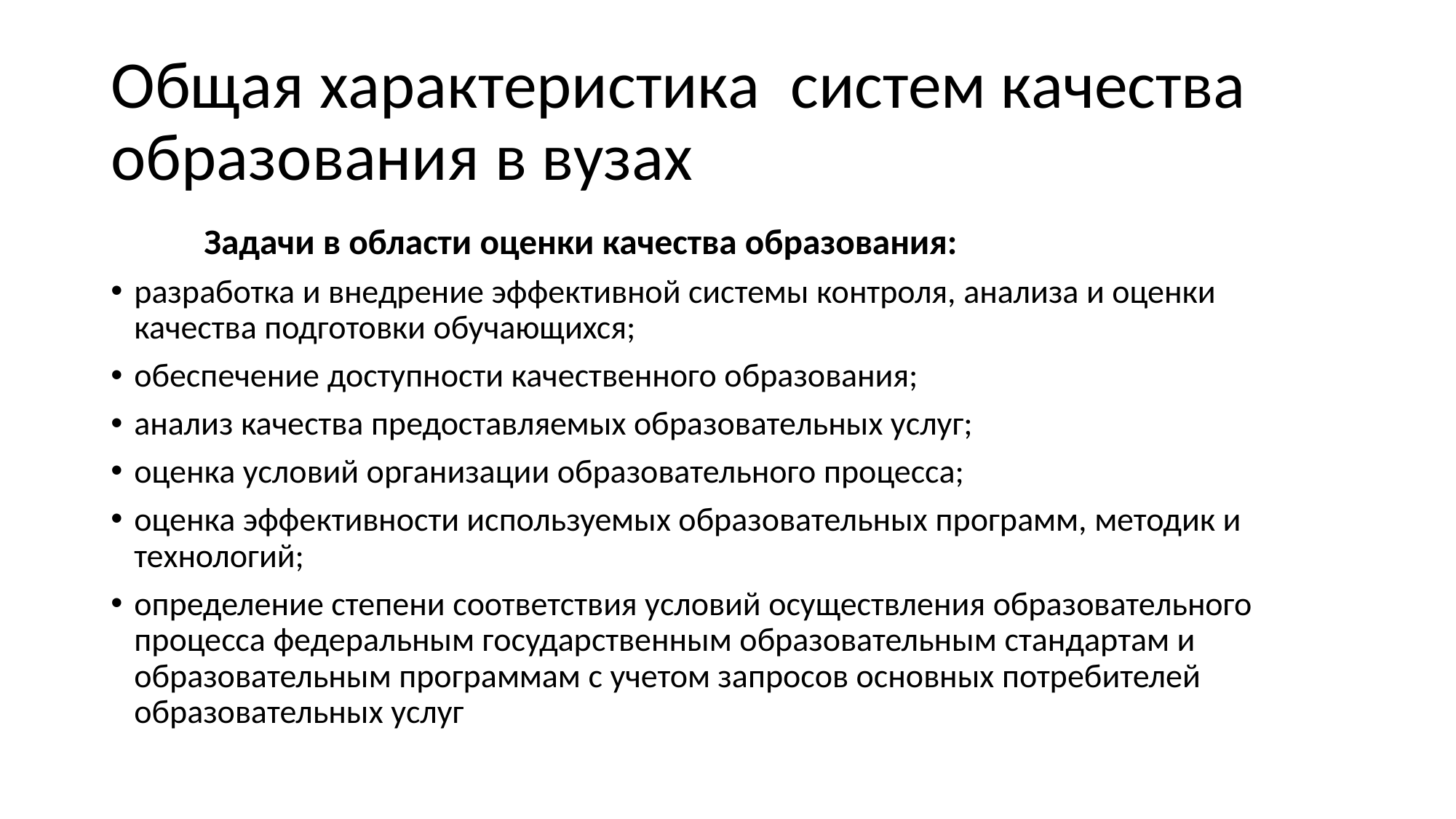

# Общая характеристика  систем качества образования в вузах
Задачи в области оценки качества образования:
разработка и внедрение эффективной системы контроля, анализа и оценки качества подготовки обучающихся;
обеспечение доступности качественного образования;
анализ качества предоставляемых образовательных услуг;
оценка условий организации образовательного процесса;
оценка эффективности используемых образовательных программ, методик и технологий;
определение степени соответствия условий осуществления образовательного процесса федеральным государственным образовательным стандартам и образовательным программам с учетом запросов основных потребителей образовательных услуг